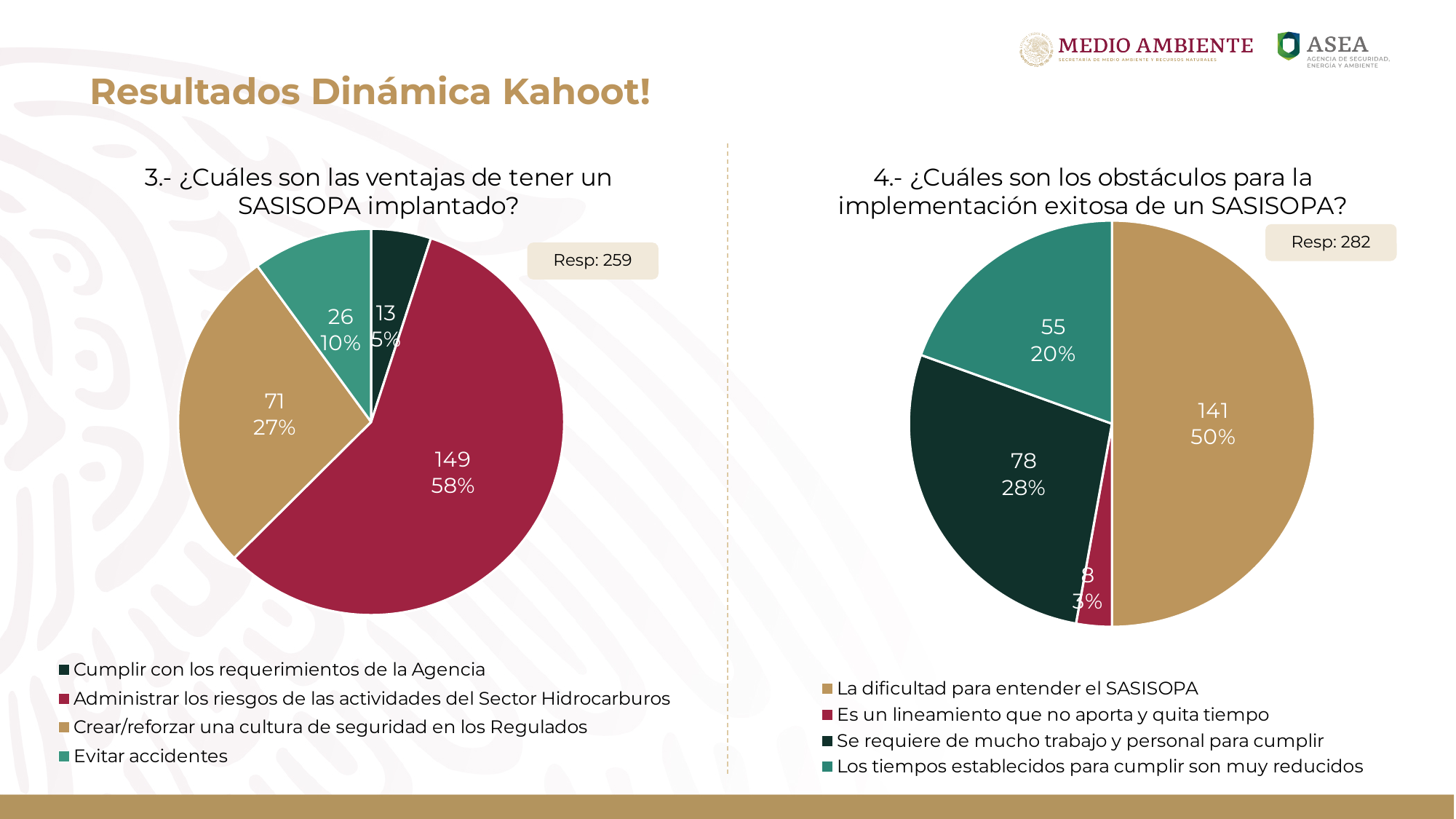

Resultados Dinámica Kahoot!

### Chart: 3.- ¿Cuáles son las ventajas de tener un SASISOPA implantado?

| Category | ¿Cuáles son las ventajas de tener un SASISOPA implantado? |
|---|---|
| Cumplir con los requerimientos de la Agencia | 13.0 |
| Administrar los riesgos de las actividades del Sector Hidrocarburos | 149.0 |
| Crear/reforzar una cultura de seguridad en los Regulados | 71.0 |
| Evitar accidentes | 26.0 |

### Chart: 4.- ¿Cuáles son los obstáculos para la implementación exitosa de un SASISOPA?

| Category | ¿Cuáles son los obstáculos para la implementación exitosa de un SASISOPA? |
|---|---|
| La dificultad para entender el SASISOPA | 141.0 |
| Es un lineamiento que no aporta y quita tiempo | 8.0 |
| Se requiere de mucho trabajo y personal para cumplir | 78.0 |
| Los tiempos establecidos para cumplir son muy reducidos | 55.0 |
Resp: 282
Resp: 259